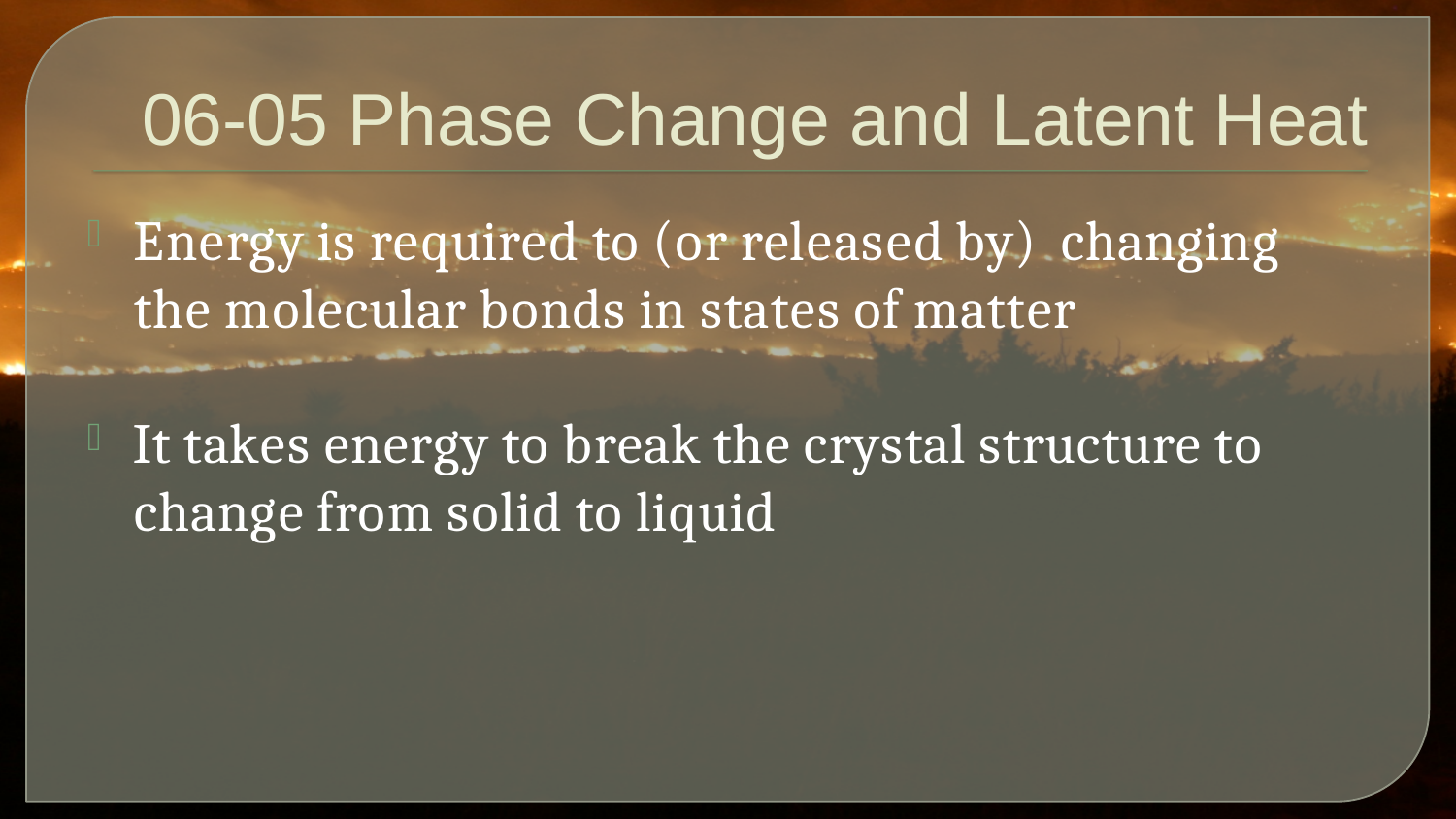

# 06-05 Phase Change and Latent Heat
Energy is required to (or released by)  changing the molecular bonds in states of matter

It takes energy to break the crystal structure to change from solid to liquid